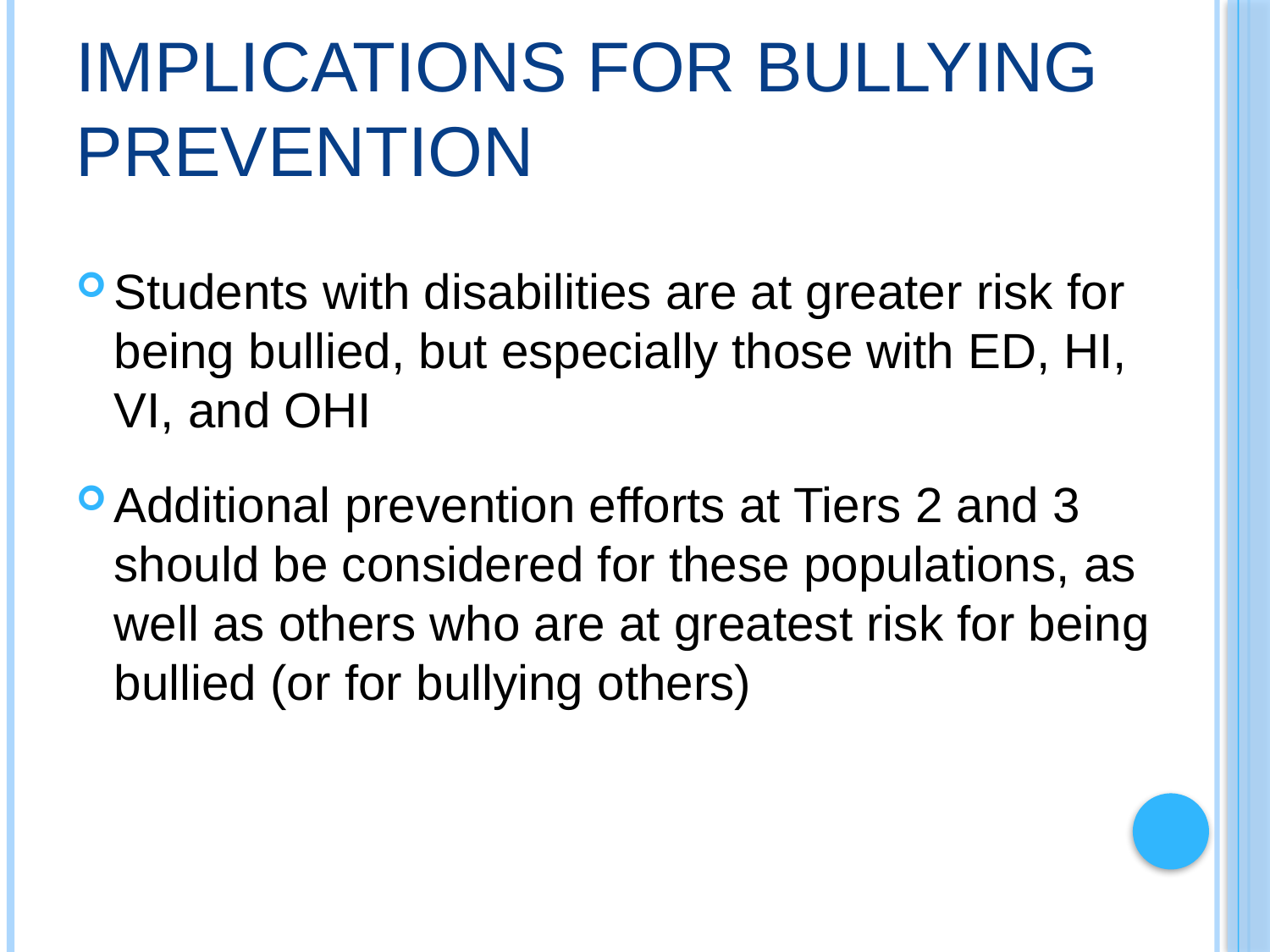

# Implications for Bullying Prevention

Students with disabilities are at greater risk for being bullied, but especially those with ED, HI, VI, and OHI
Additional prevention efforts at Tiers 2 and 3 should be considered for these populations, as well as others who are at greatest risk for being bullied (or for bullying others)